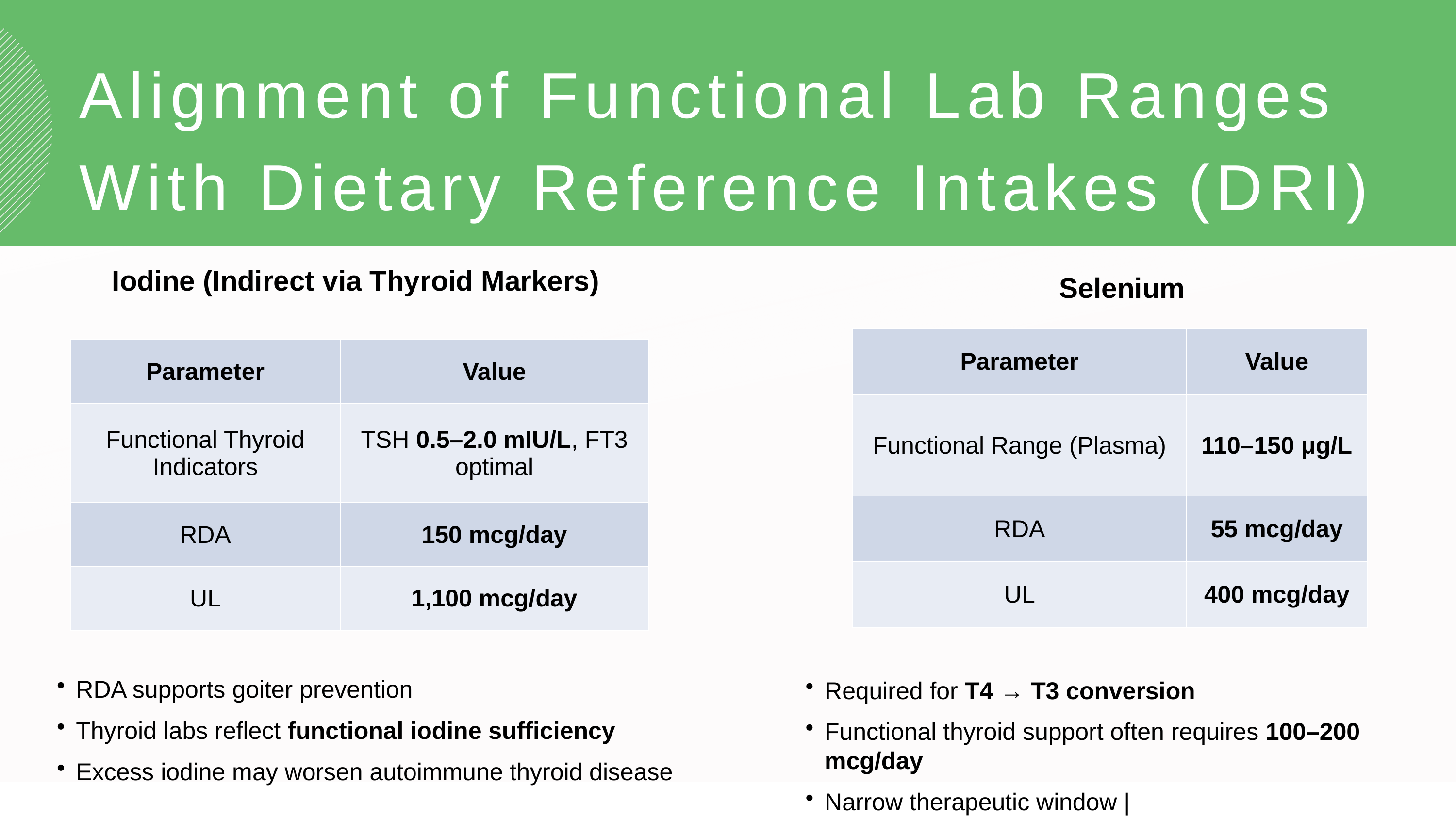

Alignment of Functional Lab Ranges With Dietary Reference Intakes (DRI)
Iodine (Indirect via Thyroid Markers)
Selenium
| Parameter | Value |
| --- | --- |
| Functional Range (Plasma) | 110–150 μg/L |
| RDA | 55 mcg/day |
| UL | 400 mcg/day |
| Parameter | Value |
| --- | --- |
| Functional Thyroid Indicators | TSH 0.5–2.0 mIU/L, FT3 optimal |
| RDA | 150 mcg/day |
| UL | 1,100 mcg/day |
RDA supports goiter prevention
Thyroid labs reflect functional iodine sufficiency
Excess iodine may worsen autoimmune thyroid disease
Required for T4 → T3 conversion
Functional thyroid support often requires 100–200 mcg/day
Narrow therapeutic window |